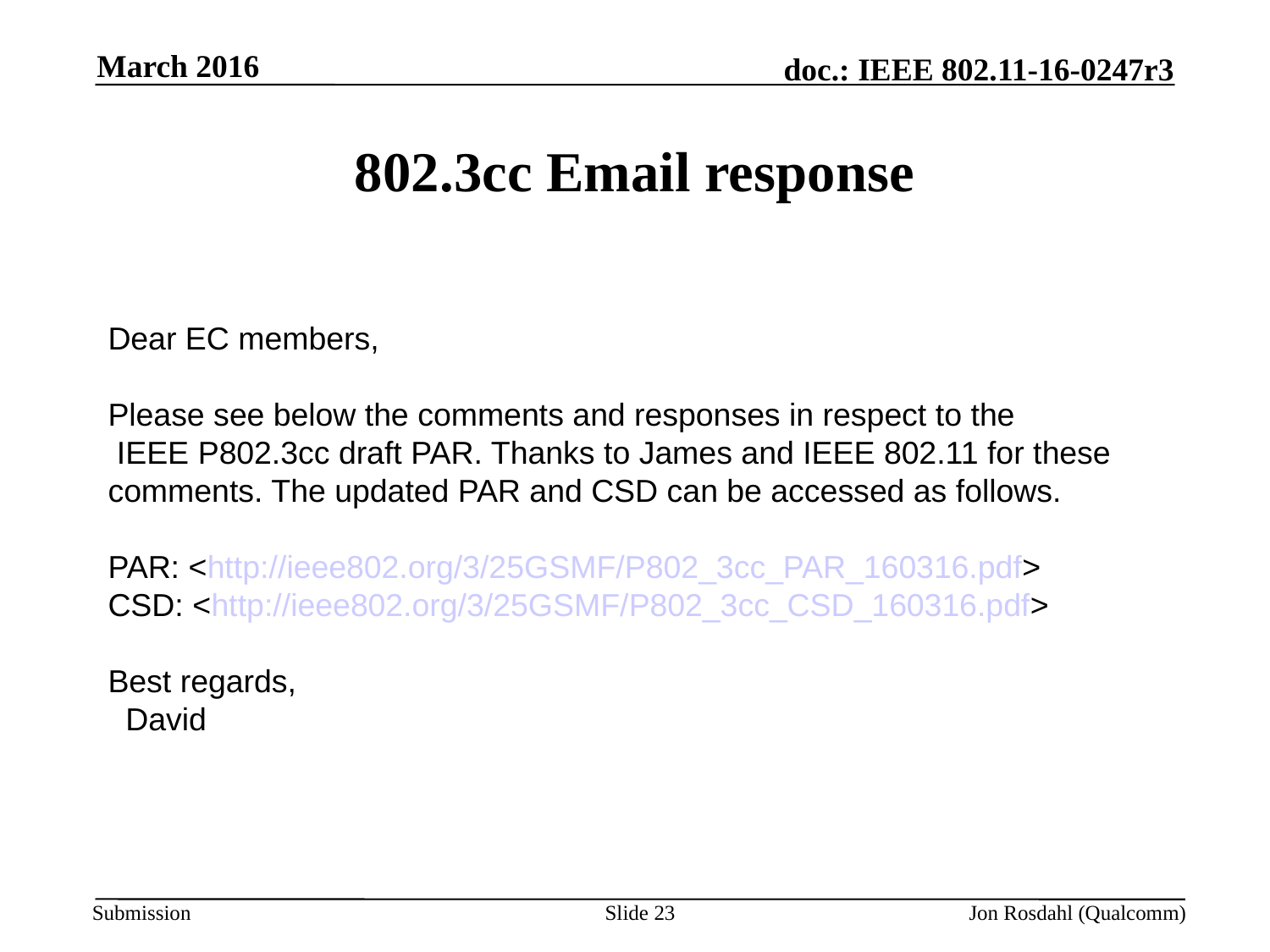

March 2016
# 802.3cc Email response
Dear EC members,
Please see below the comments and responses in respect to the
 IEEE P802.3cc draft PAR. Thanks to James and IEEE 802.11 for these
comments. The updated PAR and CSD can be accessed as follows.
PAR: <http://ieee802.org/3/25GSMF/P802_3cc_PAR_160316.pdf>
CSD: <http://ieee802.org/3/25GSMF/P802_3cc_CSD_160316.pdf>
Best regards,
  David
Slide 23
Jon Rosdahl (Qualcomm)